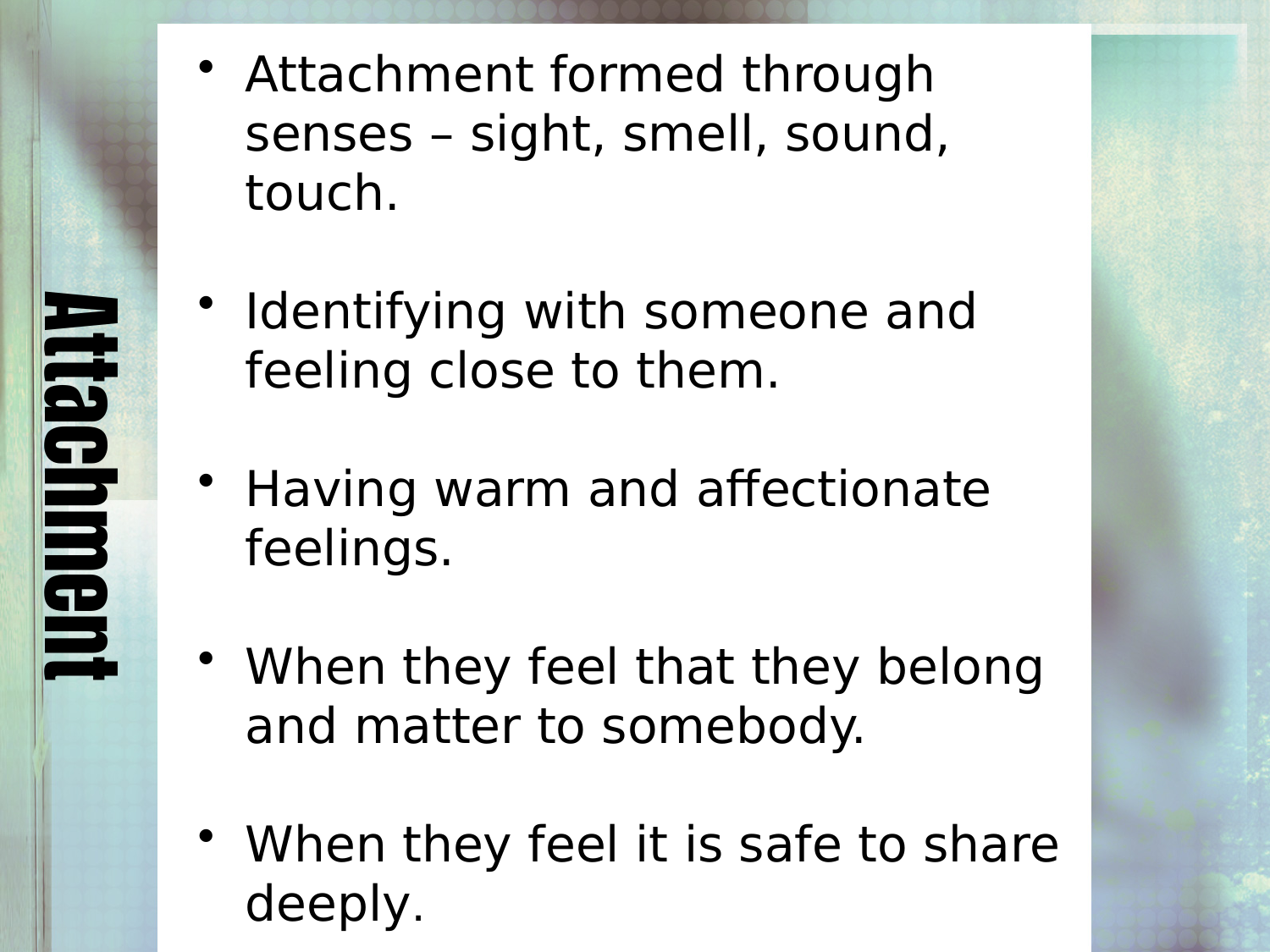

# Attachment
Attachment formed through senses – sight, smell, sound, touch.

Identifying with someone and feeling close to them.

Having warm and affectionate feelings.

When they feel that they belong and matter to somebody.

When they feel it is safe to share deeply.